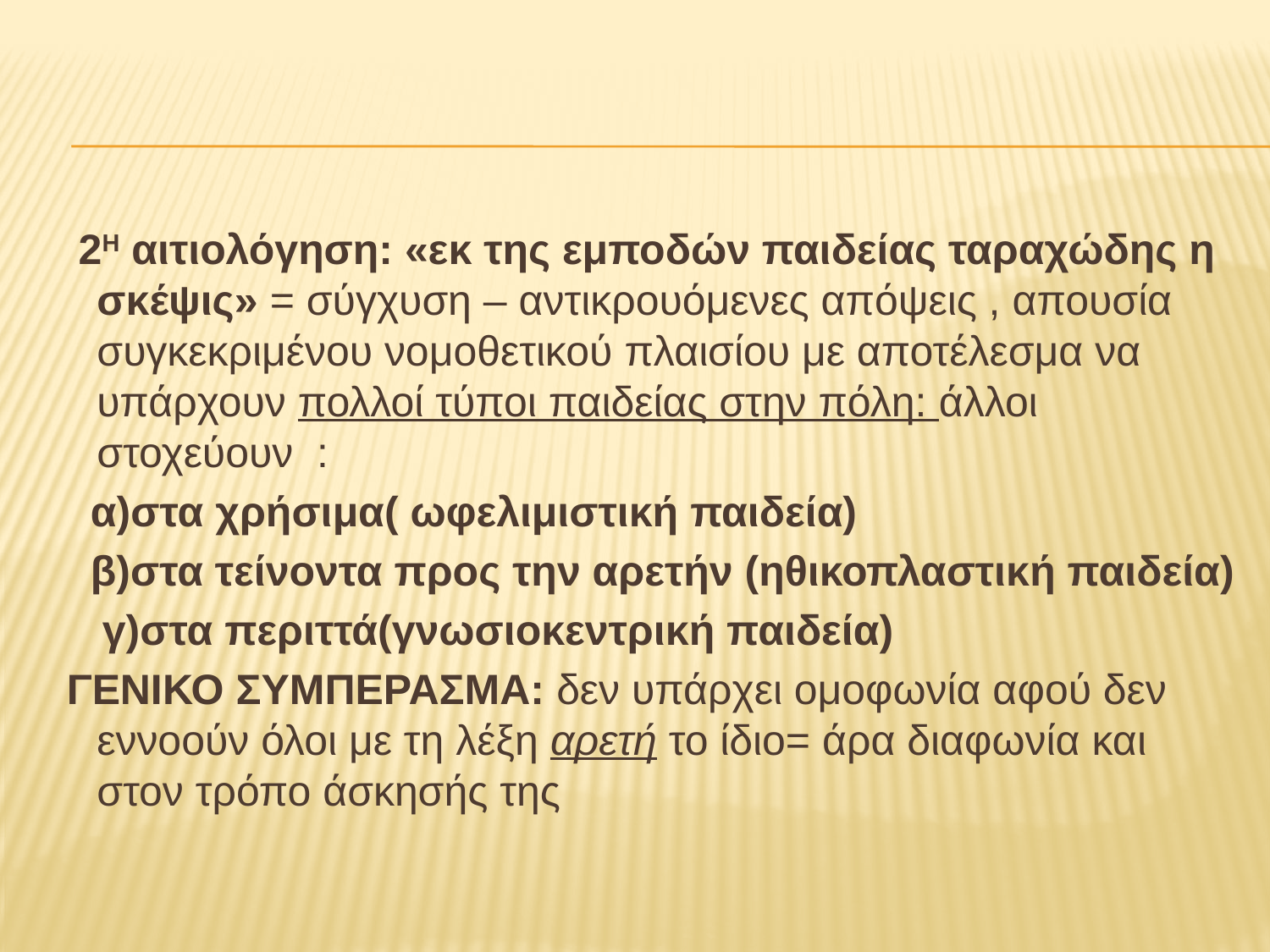

#
  2Η αιτιολόγηση: «εκ της εμποδών παιδείας ταραχώδης η σκέψις» = σύγχυση – αντικρουόμενες απόψεις , απουσία συγκεκριμένου νομοθετικού πλαισίου με αποτέλεσμα να υπάρχουν πολλοί τύποι παιδείας στην πόλη: άλλοι στοχεύουν  :
   α)στα χρήσιμα( ωφελιμιστική παιδεία)
   β)στα τείνοντα προς την αρετήν (ηθικοπλαστική παιδεία)
    γ)στα περιττά(γνωσιοκεντρική παιδεία)
 ΓΕΝΙΚΟ ΣΥΜΠΕΡΑΣΜΑ: δεν υπάρχει ομοφωνία αφού δεν εννοούν όλοι με τη λέξη αρετή το ίδιο= άρα διαφωνία και στον τρόπο άσκησής της